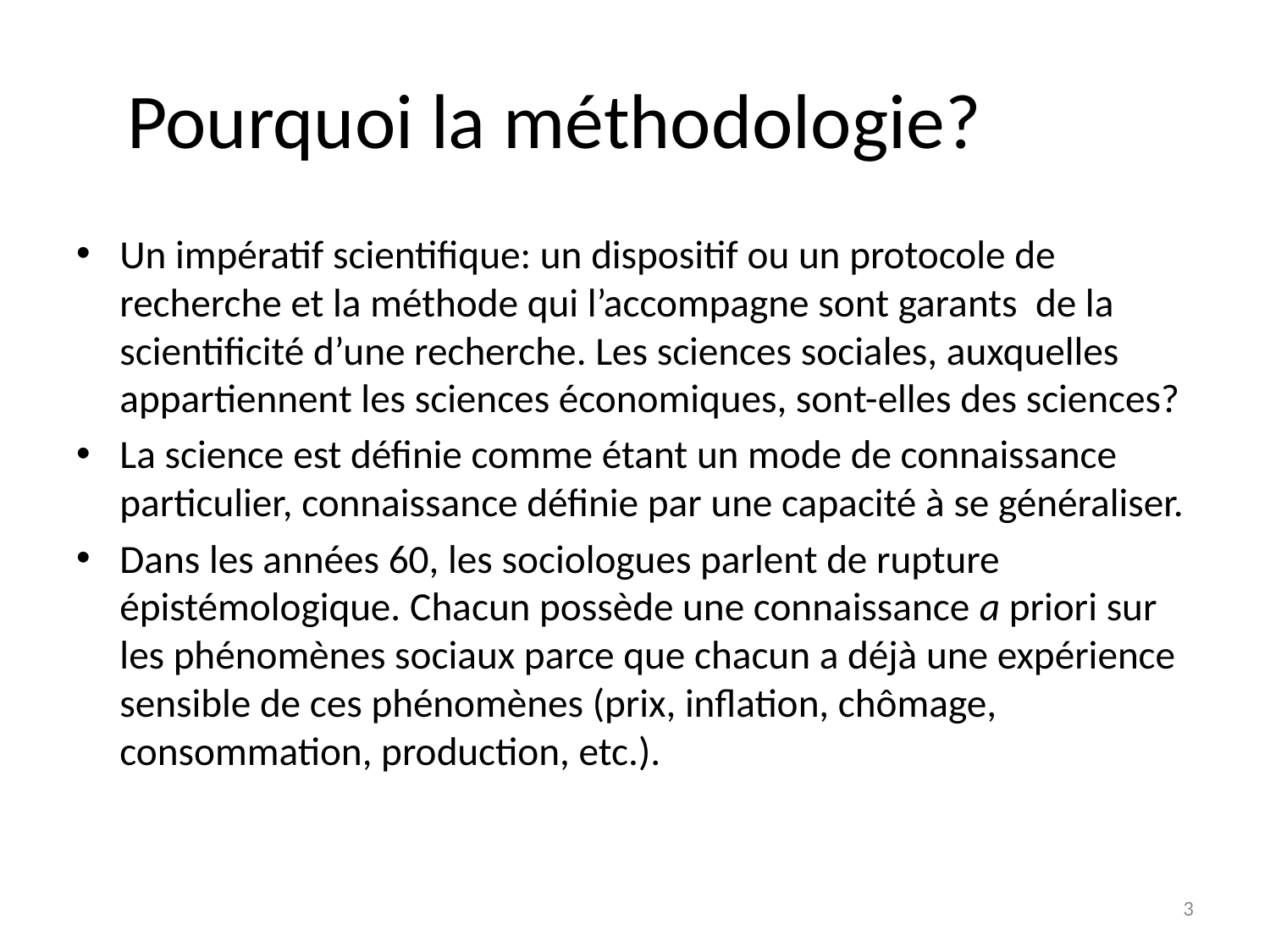

# Pourquoi la méthodologie?
Un impératif scientifique: un dispositif ou un protocole de recherche et la méthode qui l’accompagne sont garants  de la scientificité d’une recherche. Les sciences sociales, auxquelles appartiennent les sciences économiques, sont-elles des sciences?
La science est définie comme étant un mode de connaissance particulier, connaissance définie par une capacité à se généraliser.
Dans les années 60, les sociologues parlent de rupture épistémologique. Chacun possède une connaissance a priori sur les phénomènes sociaux parce que chacun a déjà une expérience sensible de ces phénomènes (prix, inflation, chômage, consommation, production, etc.).

3